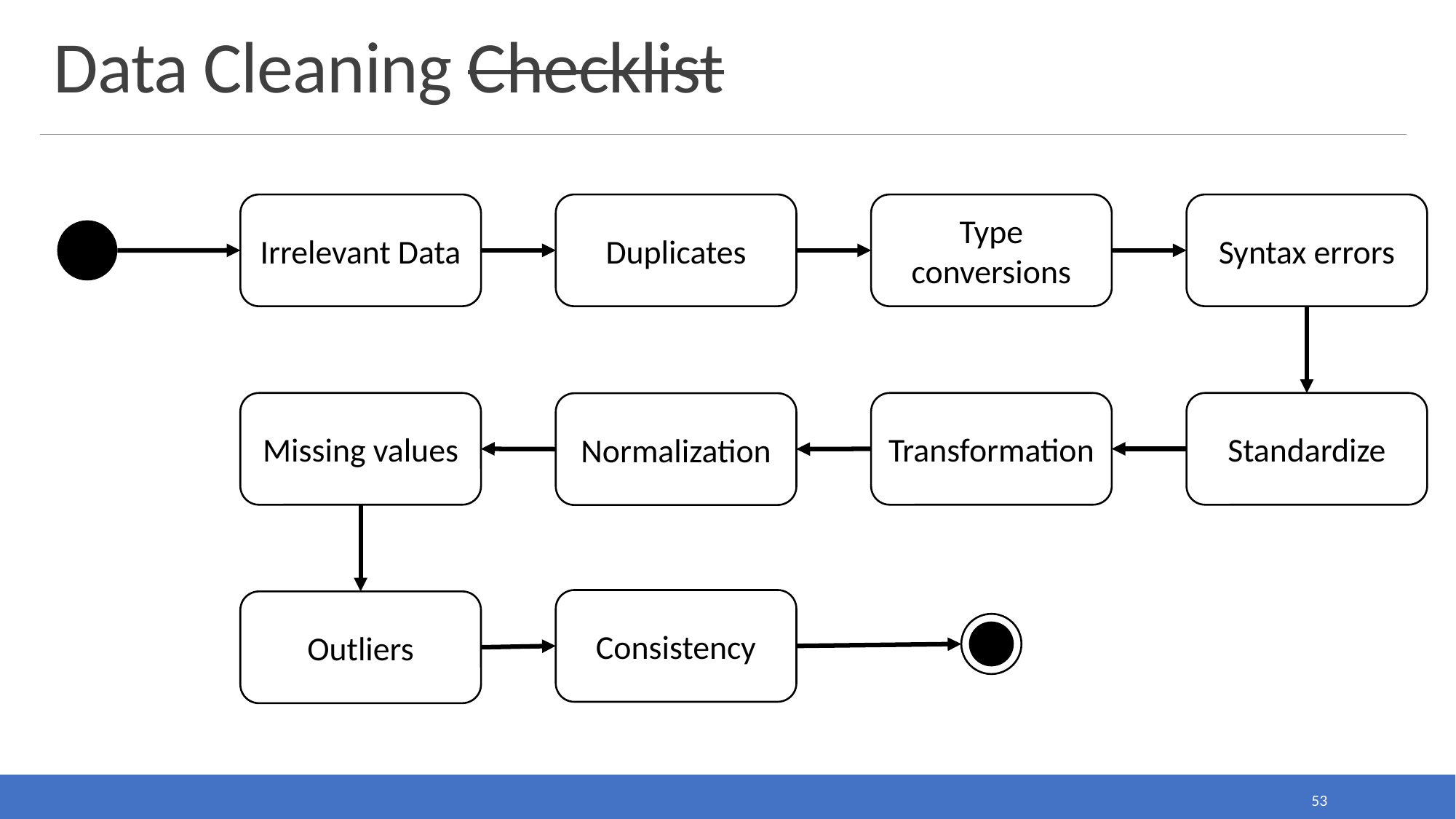

# Data Cleaning Checklist
Irrelevant Data
Duplicates
Type conversions
Syntax errors

Missing values
Transformation
Standardize
Normalization
Consistency
Outliers

53